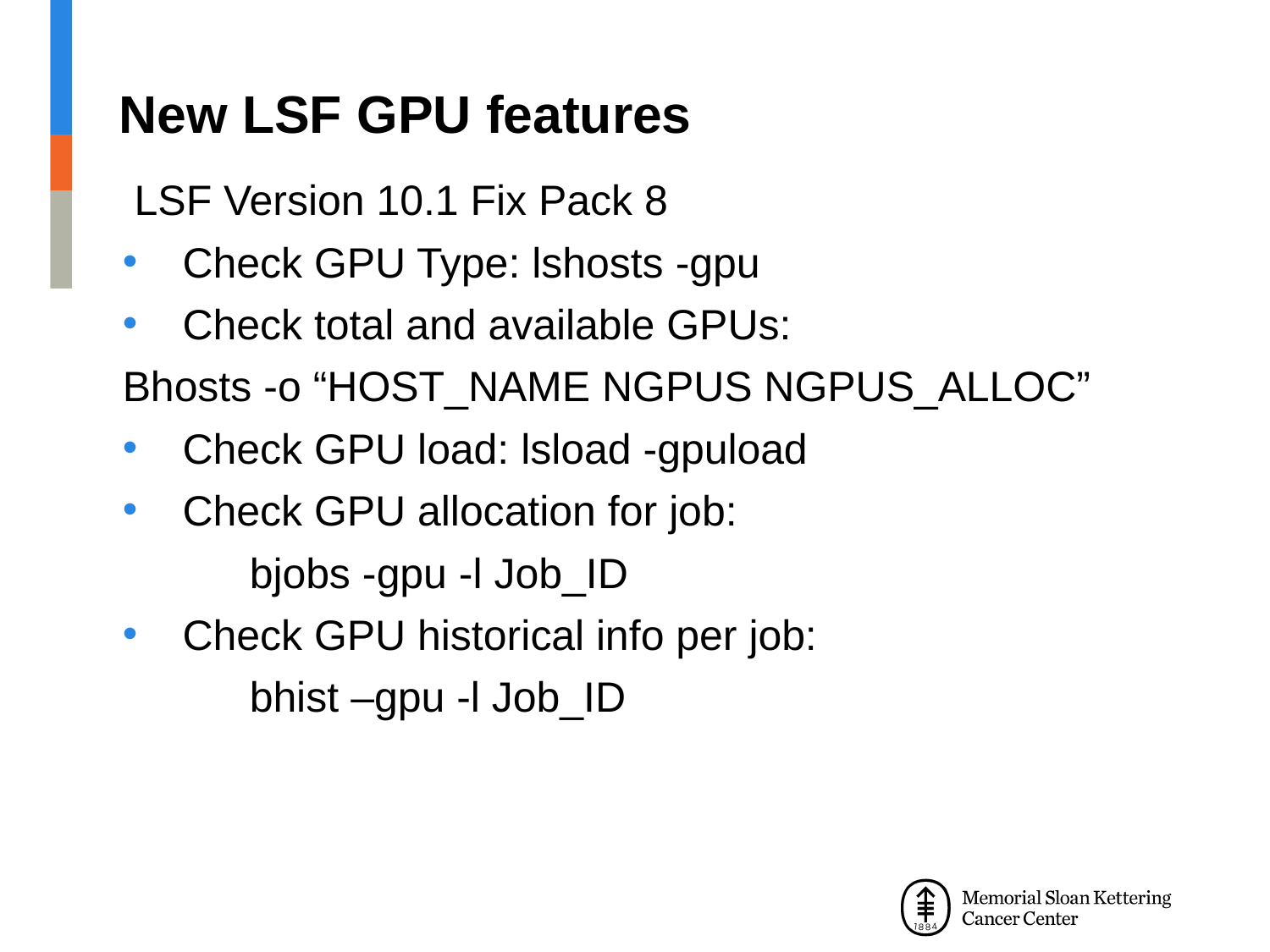

# New LSF GPU features
 LSF Version 10.1 Fix Pack 8
Check GPU Type: lshosts -gpu
Check total and available GPUs:
Bhosts -o “HOST_NAME NGPUS NGPUS_ALLOC”
Check GPU load: lsload -gpuload
Check GPU allocation for job:
	bjobs -gpu -l Job_ID
Check GPU historical info per job:
	bhist –gpu -l Job_ID